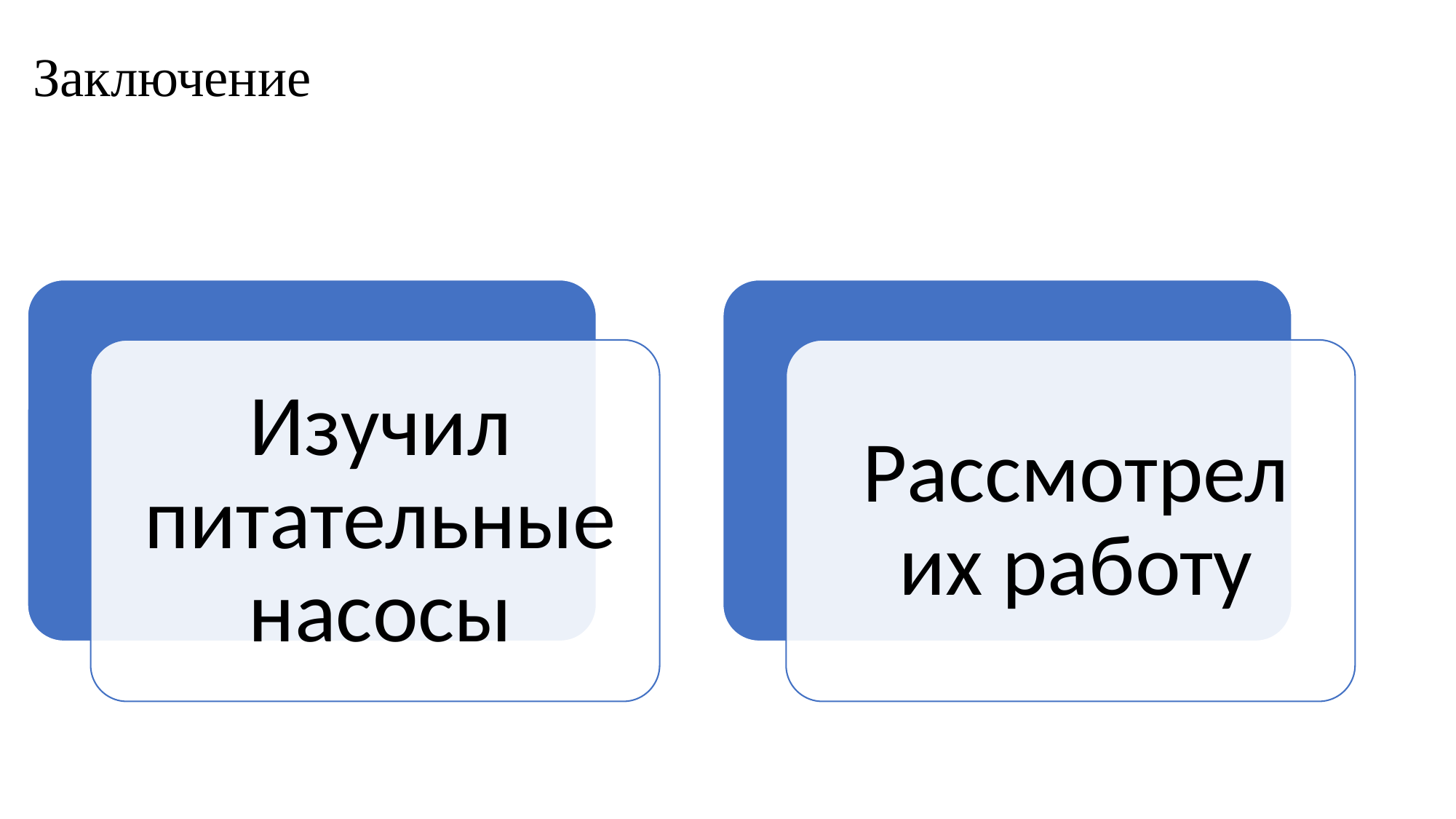

# Заключение
Изучил питательные насосы
Рассмотрел их работу